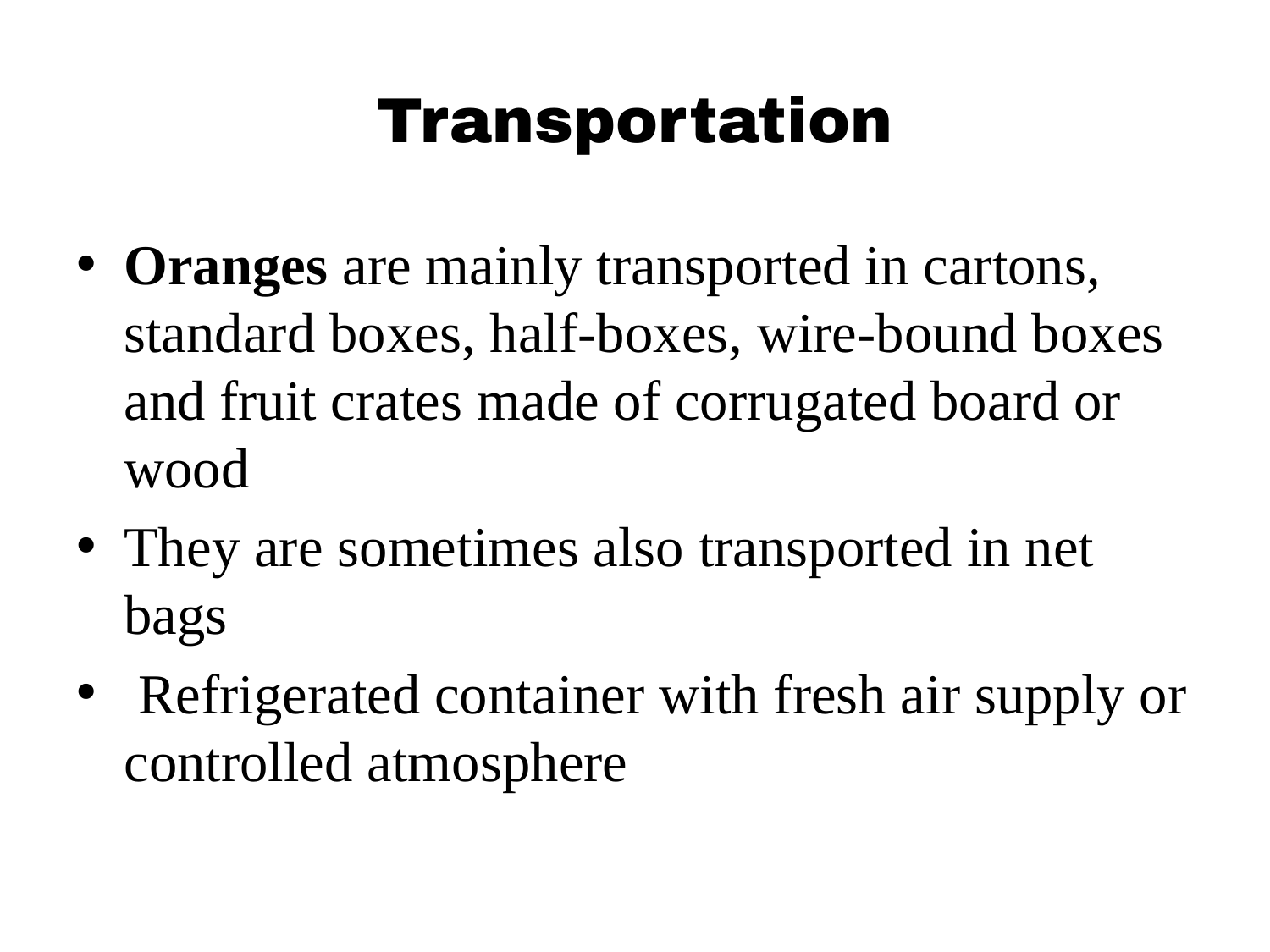

# Transportation
Oranges are mainly transported in cartons, standard boxes, half-boxes, wire-bound boxes and fruit crates made of corrugated board or wood
They are sometimes also transported in net bags
 Refrigerated container with fresh air supply or controlled atmosphere